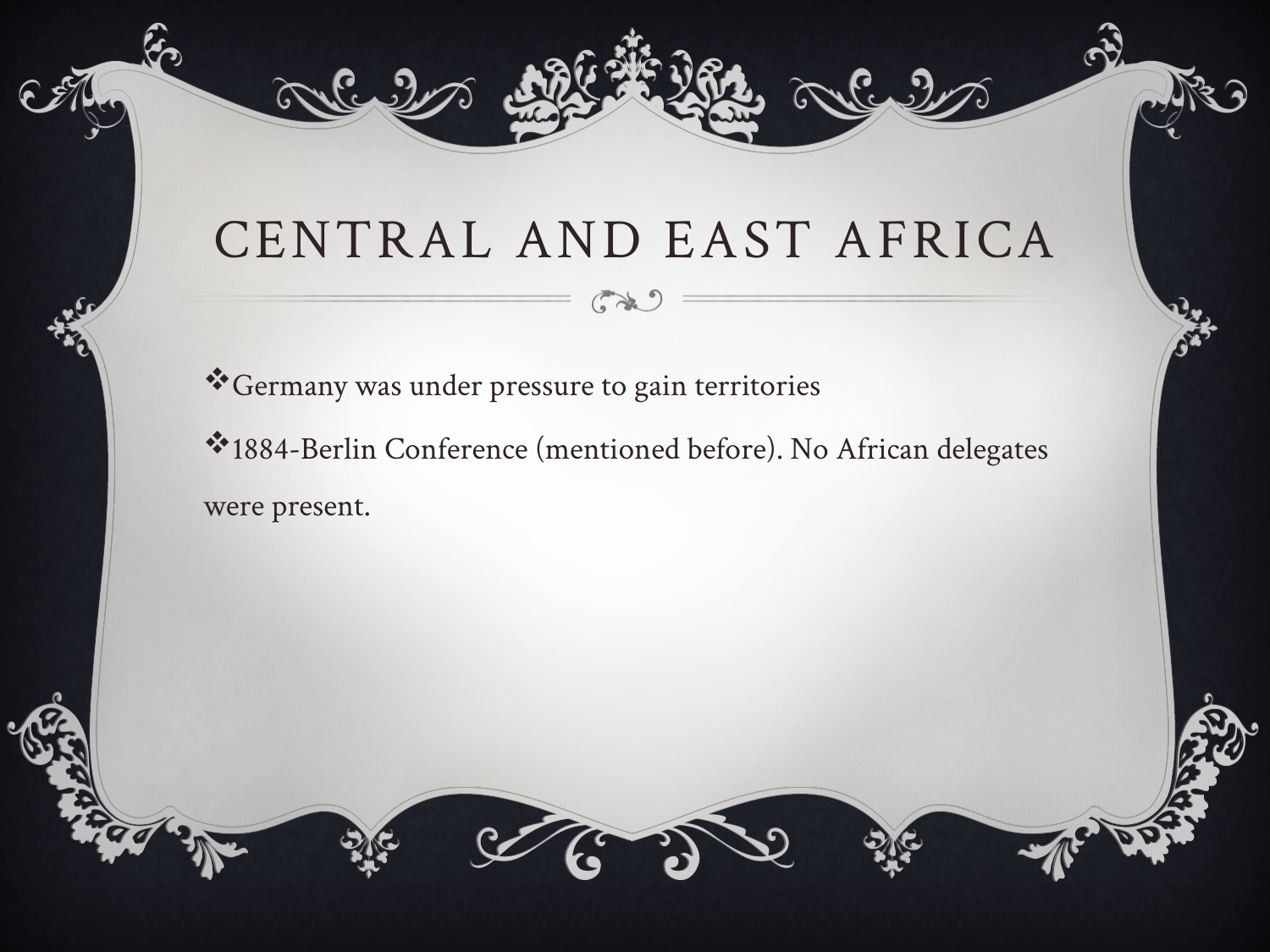

# Central and East Africa
Germany was under pressure to gain territories
1884-Berlin Conference (mentioned before). No African delegates were present.